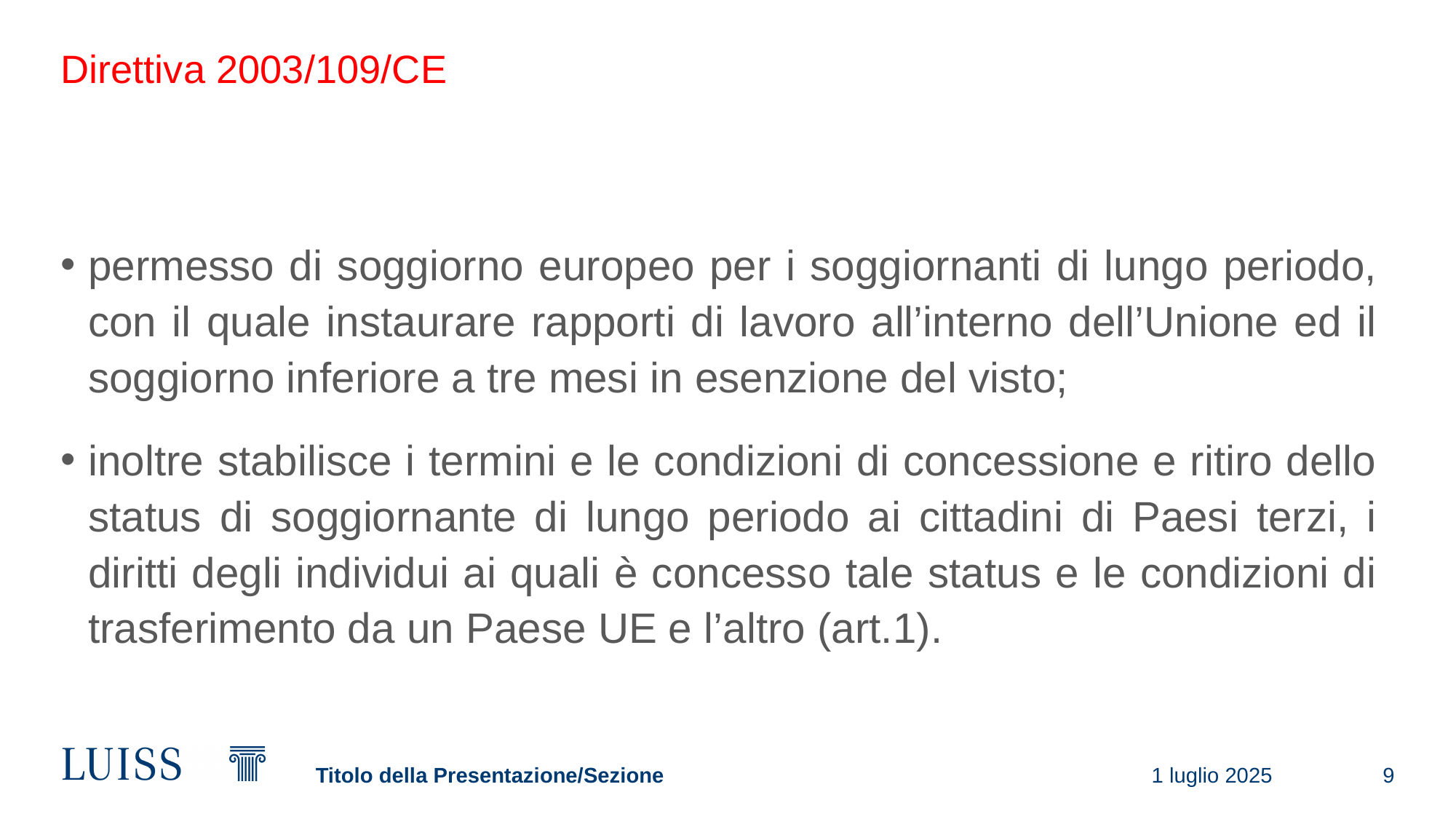

# Direttiva 2003/109/CE
permesso di soggiorno europeo per i soggiornanti di lungo periodo, con il quale instaurare rapporti di lavoro all’interno dell’Unione ed il soggiorno inferiore a tre mesi in esenzione del visto;
inoltre stabilisce i termini e le condizioni di concessione e ritiro dello status di soggiornante di lungo periodo ai cittadini di Paesi terzi, i diritti degli individui ai quali è concesso tale status e le condizioni di trasferimento da un Paese UE e l’altro (art.1).
Titolo della Presentazione/Sezione
1 luglio 2025
9